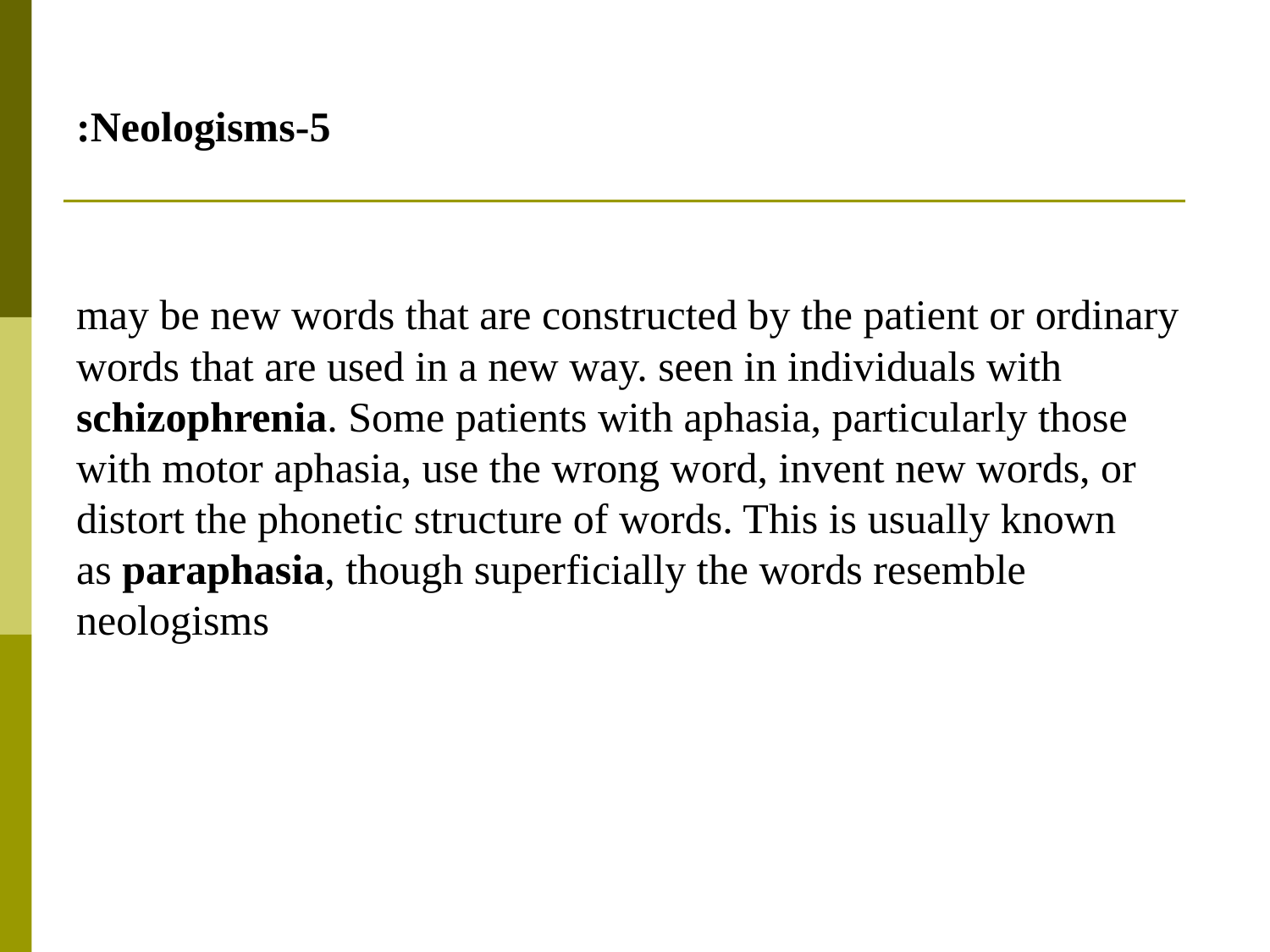

# 5-Neologisms:

may be new words that are constructed by the patient or ordinary words that are used in a new way. seen in individuals with schizophrenia. Some patients with aphasia, particularly those with motor aphasia, use the wrong word, invent new words, or distort the phonetic structure of words. This is usually known as paraphasia, though superficially the words resemble neologisms